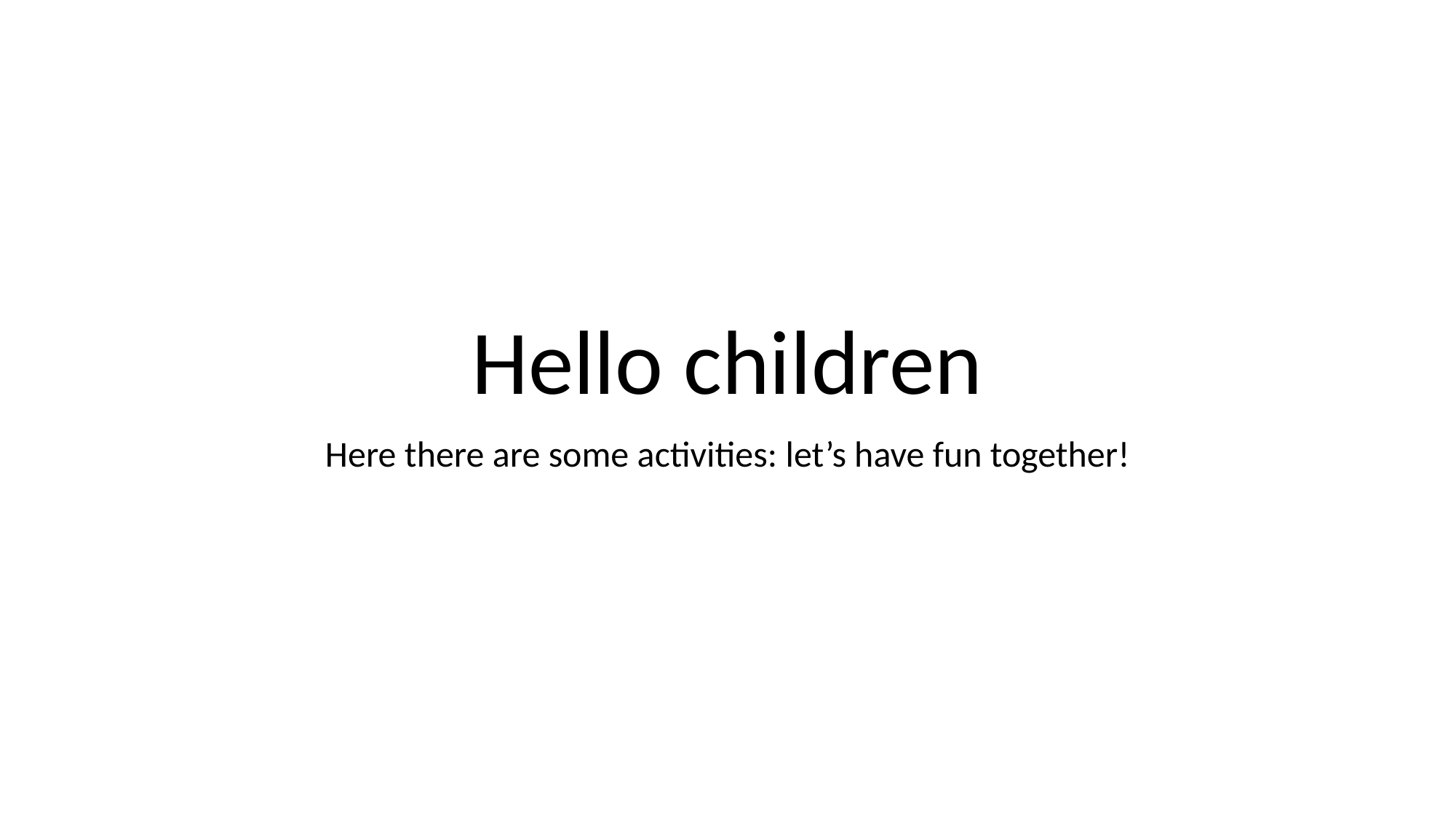

# Hello children
Here there are some activities: let’s have fun together!